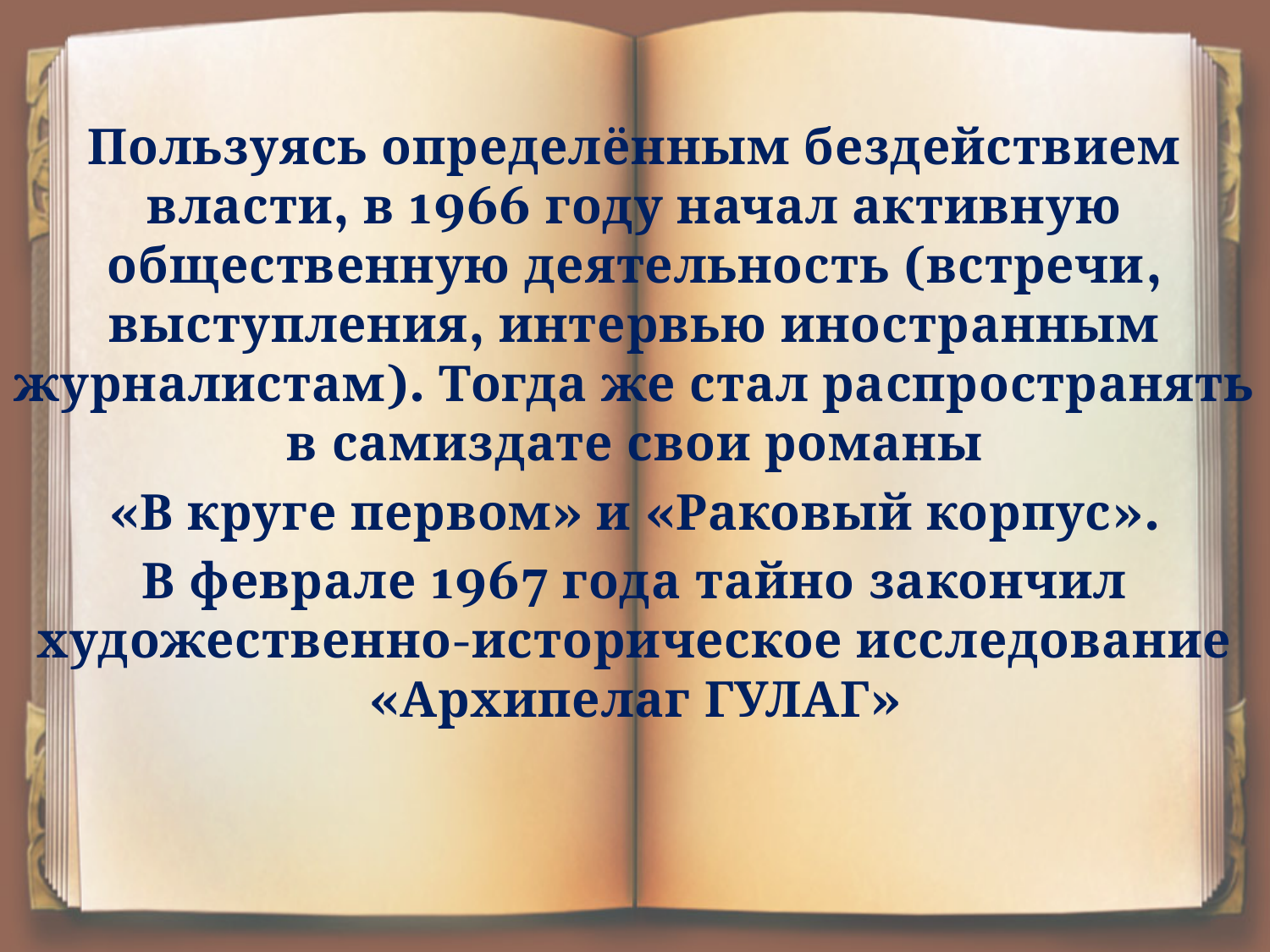

Пользуясь определённым бездействием власти, в 1966 году начал активную общественную деятельность (встречи, выступления, интервью иностранным журналистам). Тогда же стал распространять в самиздате свои романы
 «В круге первом» и «Раковый корпус».
В феврале 1967 года тайно закончил художественно-историческое исследование «Архипелаг ГУЛАГ»